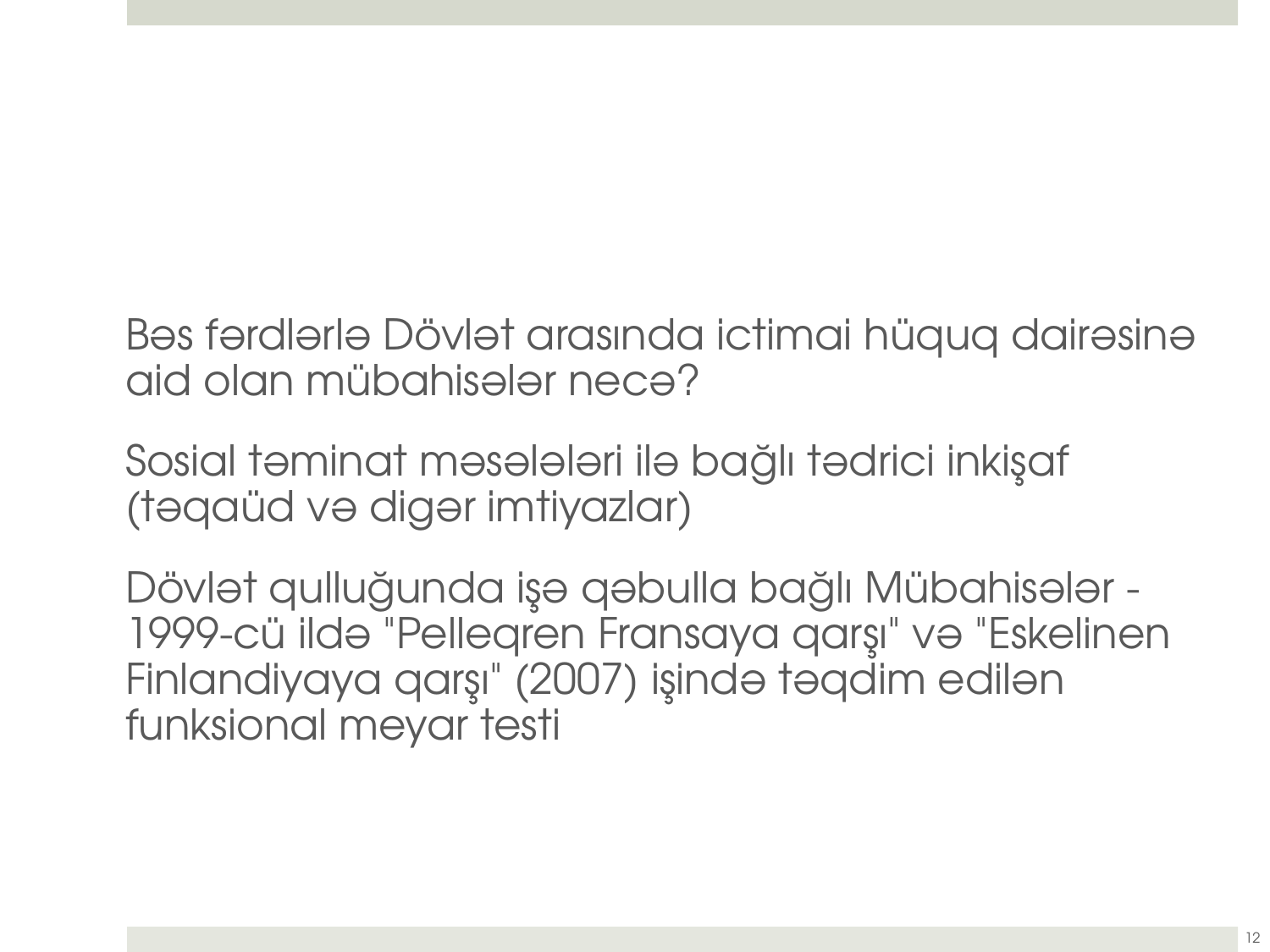

#
Bəs fərdlərlə Dövlət arasında ictimai hüquq dairəsinə aid olan mübahisələr necə?
Sosial təminat məsələləri ilə bağlı tədrici inkişaf (təqaüd və digər imtiyazlar)
Dövlət qulluğunda işə qəbulla bağlı Mübahisələr - 1999-cü ildə "Pelleqren Fransaya qarşı" və "Eskelinen Finlandiyaya qarşı" (2007) işində təqdim edilən funksional meyar testi

12